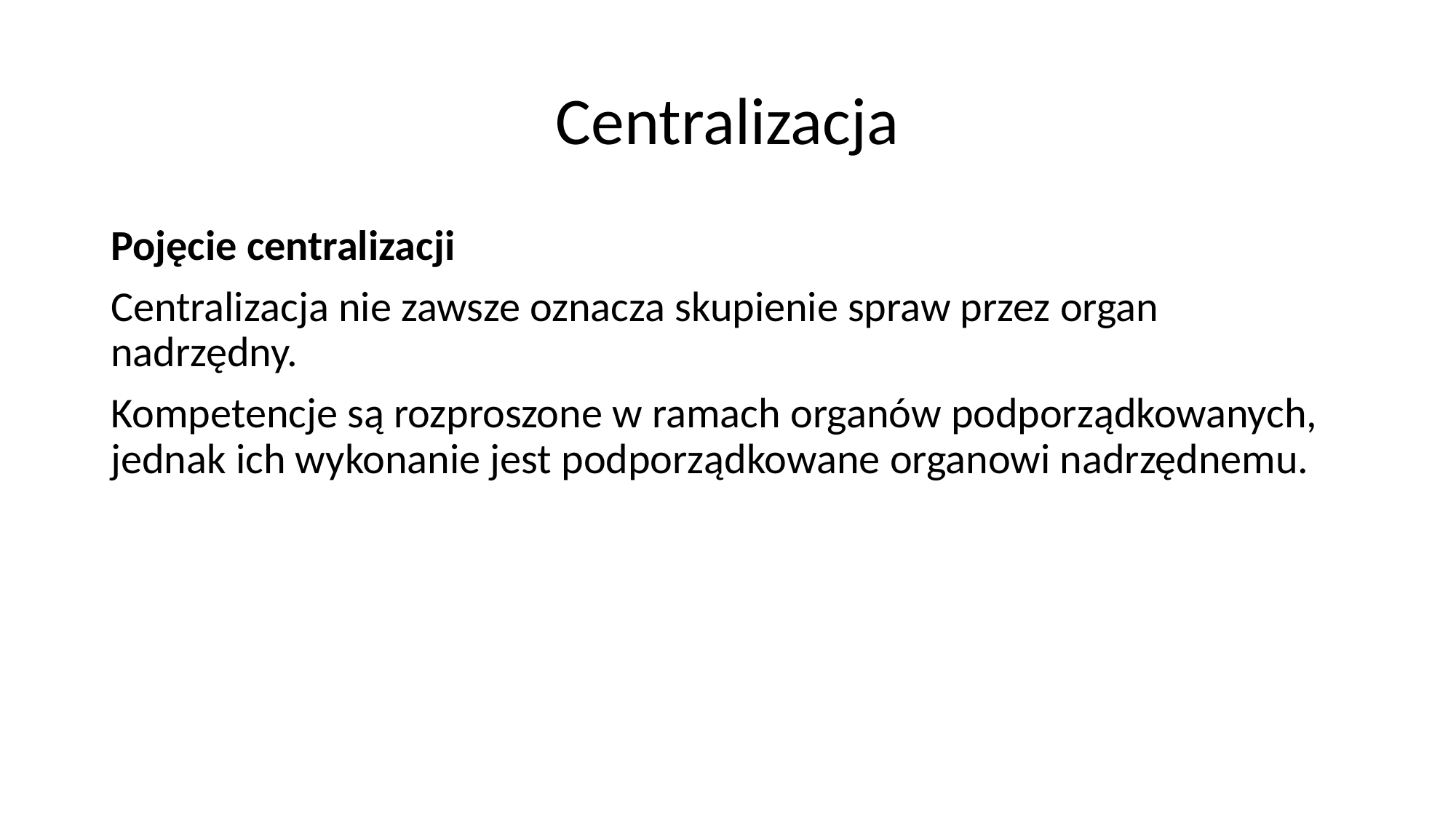

# Centralizacja
Pojęcie centralizacji
Centralizacja nie zawsze oznacza skupienie spraw przez organ nadrzędny.
Kompetencje są rozproszone w ramach organów podporządkowanych, jednak ich wykonanie jest podporządkowane organowi nadrzędnemu.